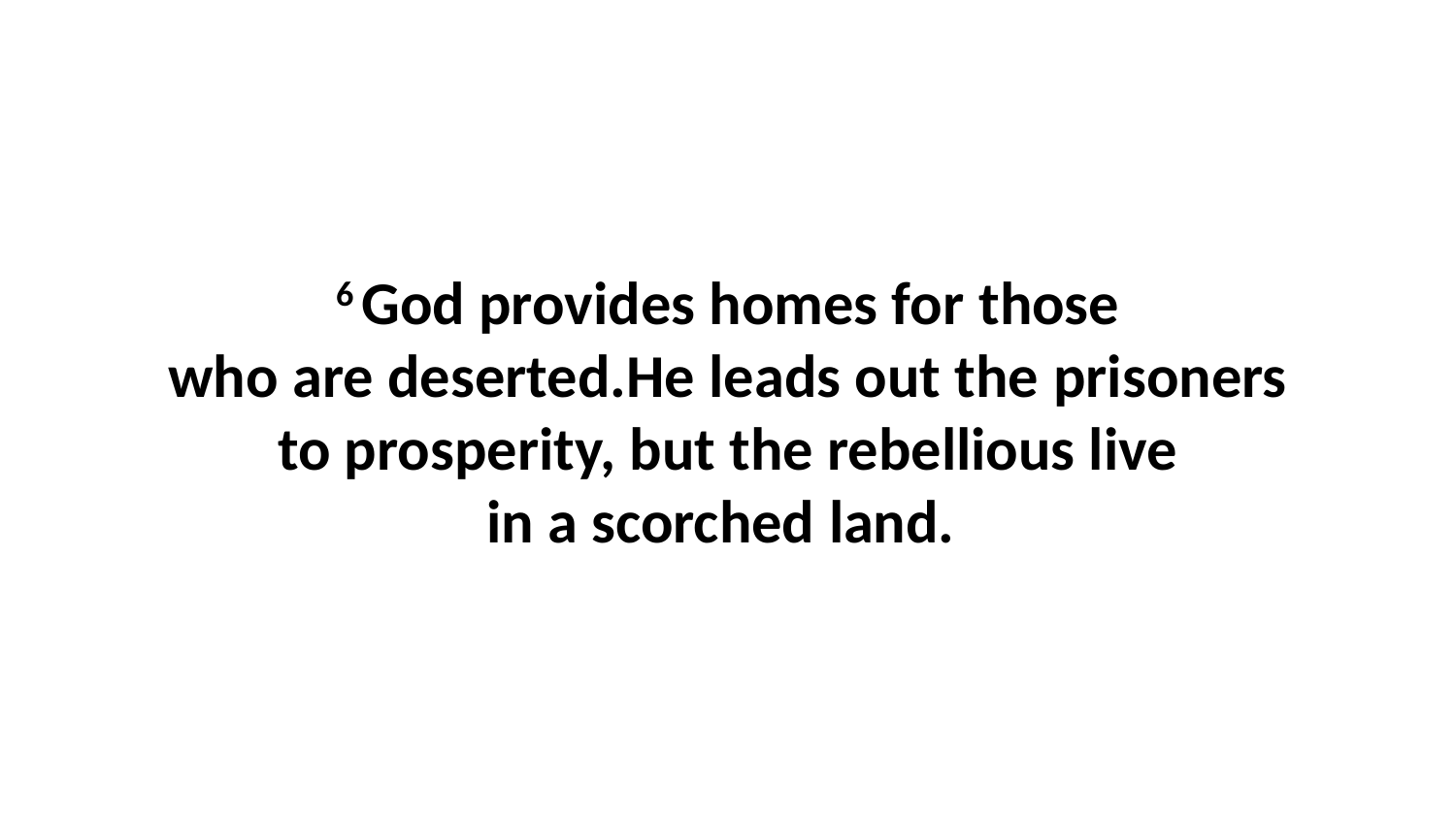

6 God provides homes for those who are deserted.He leads out the prisoners to prosperity, but the rebellious live in a scorched land.